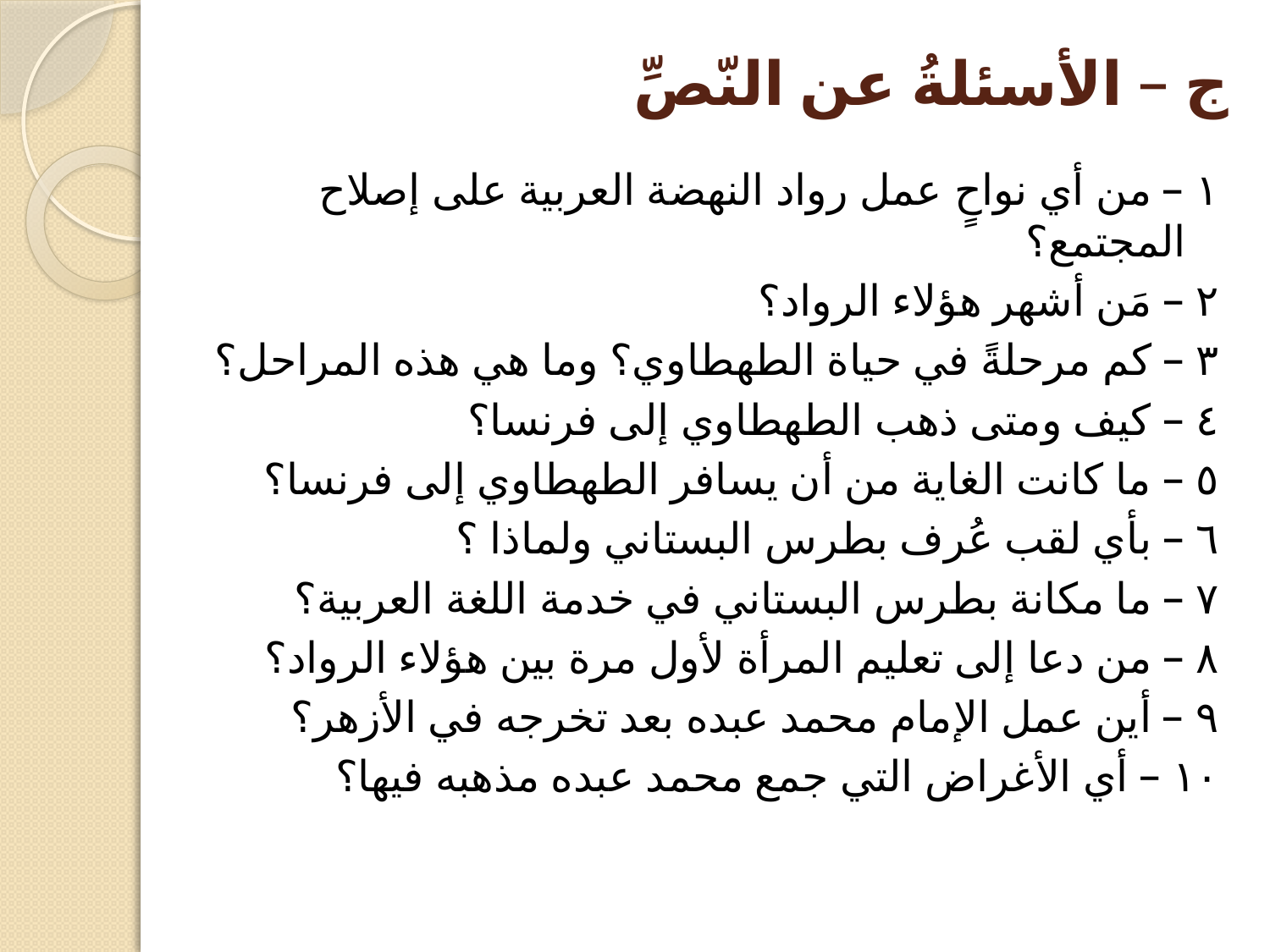

# ج – الأسئلةُ عن النّصِّ
١ – من أي نواحٍ عمل رواد النهضة العربية على إصلاح المجتمع؟
٢ – مَن أشهر هؤلاء الرواد؟
٣ – كم مرحلةً في حياة الطهطاوي؟ وما هي هذه المراحل؟
٤ – كيف ومتى ذهب الطهطاوي إلى فرنسا؟
٥ – ما كانت الغاية من أن يسافر الطهطاوي إلى فرنسا؟
٦ – بأي لقب عُرف بطرس البستاني ولماذا ؟
٧ – ما مكانة بطرس البستاني في خدمة اللغة العربية؟
٨ – من دعا إلى تعليم المرأة لأول مرة بين هؤلاء الرواد؟
٩ – أين عمل الإمام محمد عبده بعد تخرجه في الأزهر؟
١٠ – أي الأغراض التي جمع محمد عبده مذهبه فيها؟